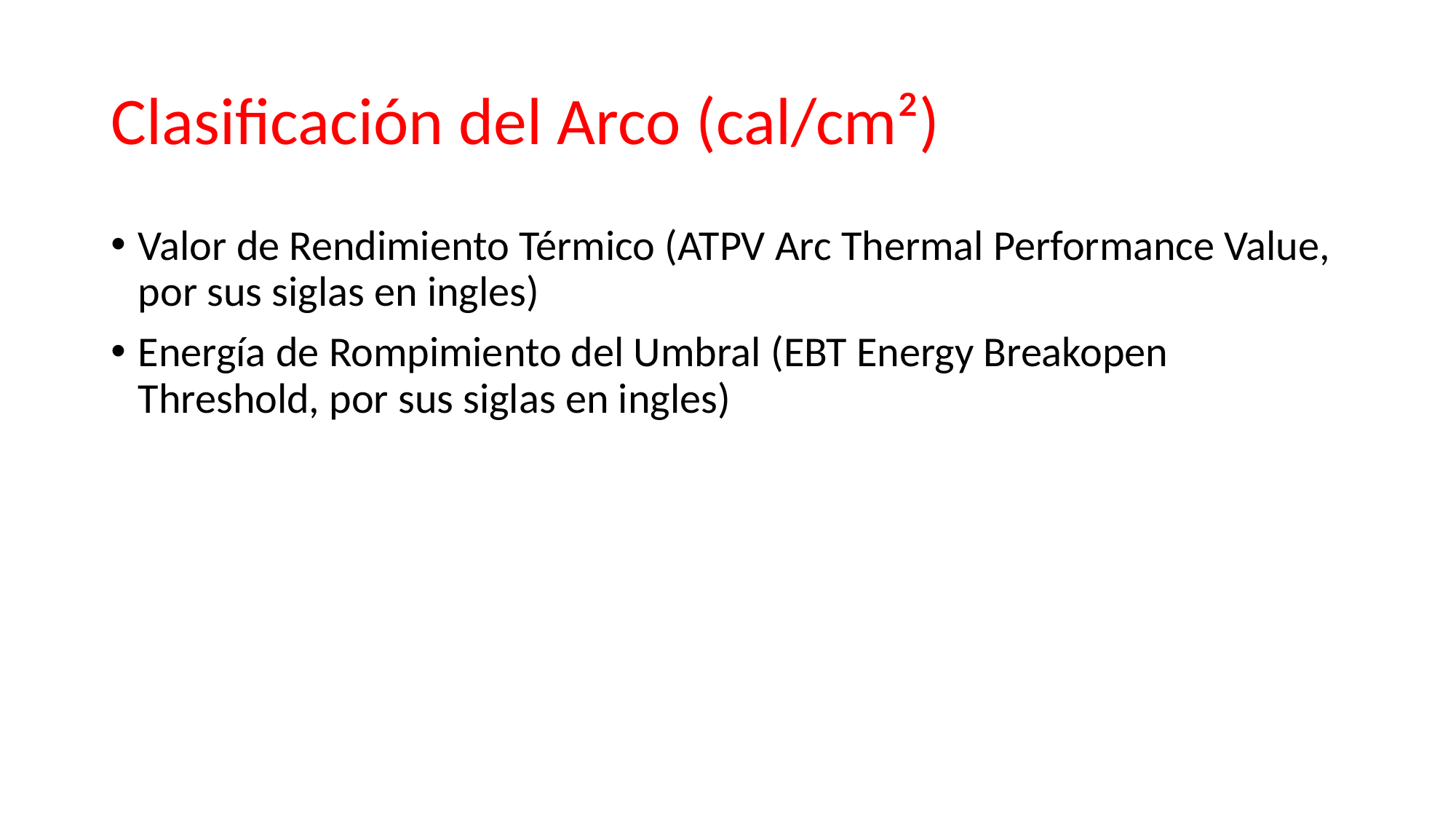

# Clasificación del Arco (cal/cm²)
Valor de Rendimiento Térmico (ATPV Arc Thermal Performance Value, por sus siglas en ingles)
Energía de Rompimiento del Umbral (EBT Energy Breakopen Threshold, por sus siglas en ingles)